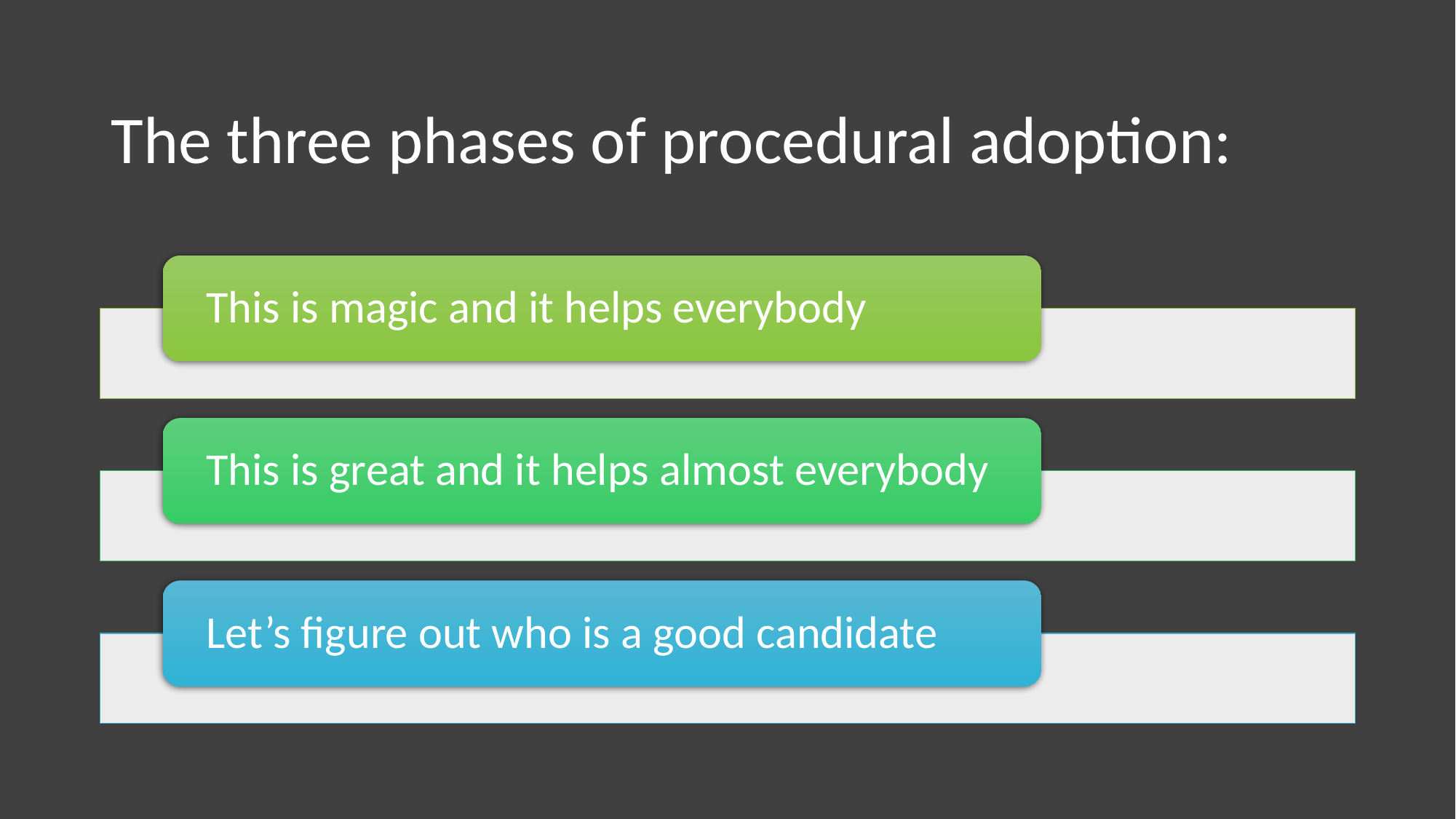

# The three phases of procedural adoption:
This is magic and it helps everybody
This is great and it helps almost everybody
Let’s figure out who is a good candidate